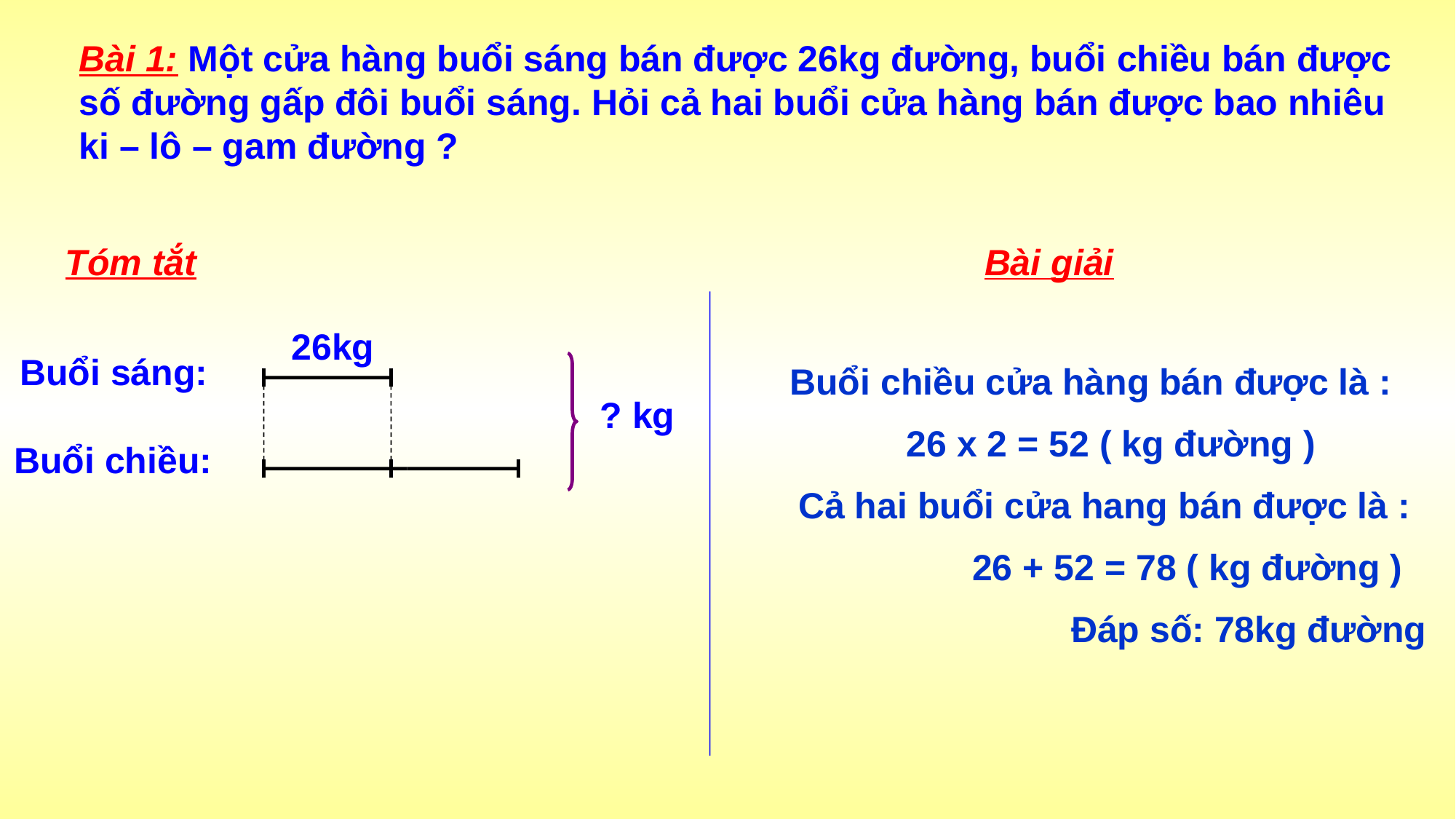

Bài 1: Một cửa hàng buổi sáng bán được 26kg đường, buổi chiều bán được số đường gấp đôi buổi sáng. Hỏi cả hai buổi cửa hàng bán được bao nhiêu ki – lô – gam đường ?
Tóm tắt
Bài giải

26kg
Buổi sáng:

         Buổi chiều cửa hàng bán được là :
             26 x 2 = 52 ( kg đường )
  	 Cả hai buổi cửa hang bán được là :
                            26 + 52 = 78 ( kg đường )
                                        Đáp số: 78kg đường

? kg
Buổi chiều: